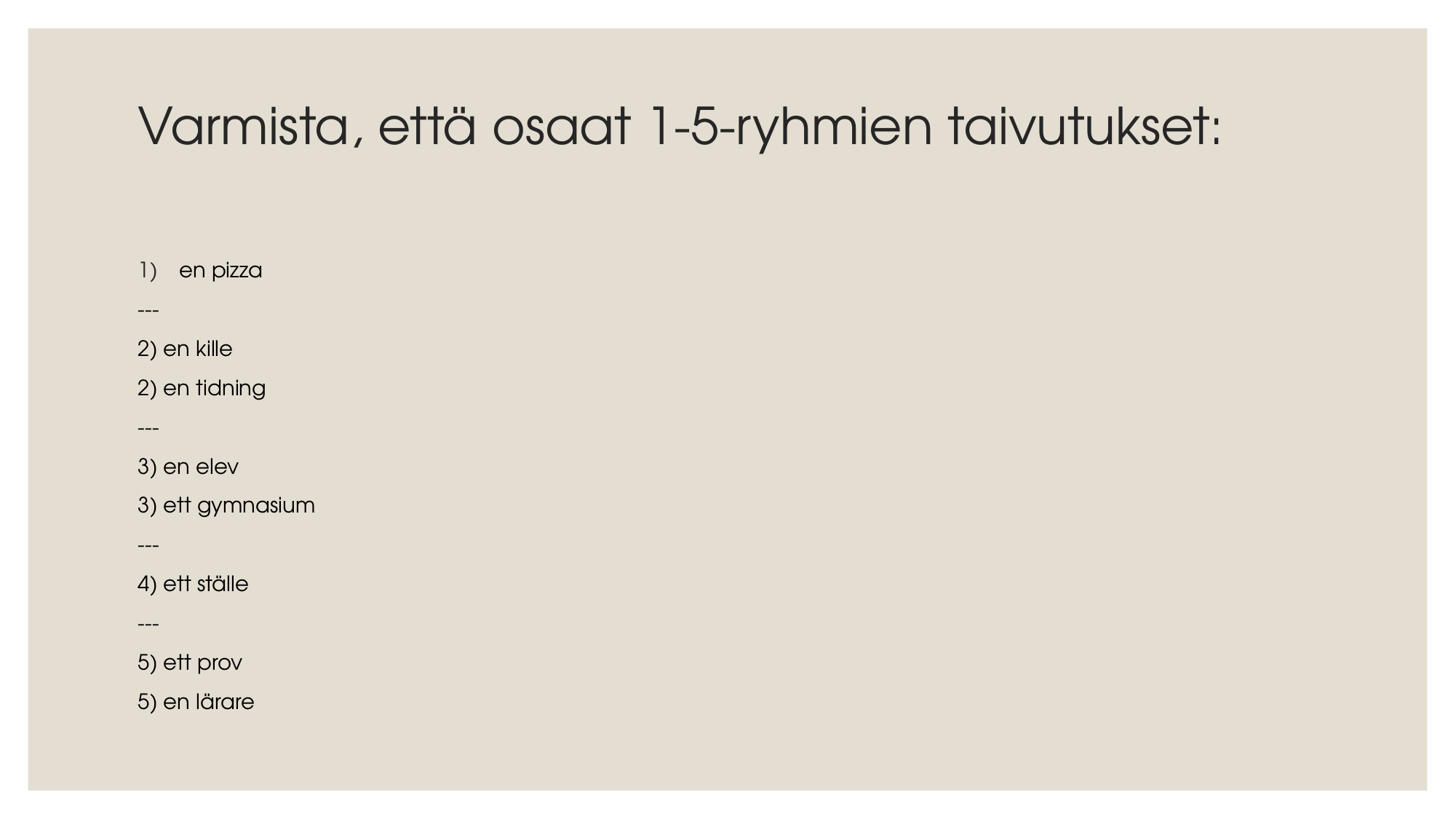

# Varmista, että osaat 1-5-ryhmien taivutukset:
en pizza
---
2) en kille
2) en tidning
---
3) en elev
3) ett gymnasium
---
4) ett ställe
---
5) ett prov
5) en lärare